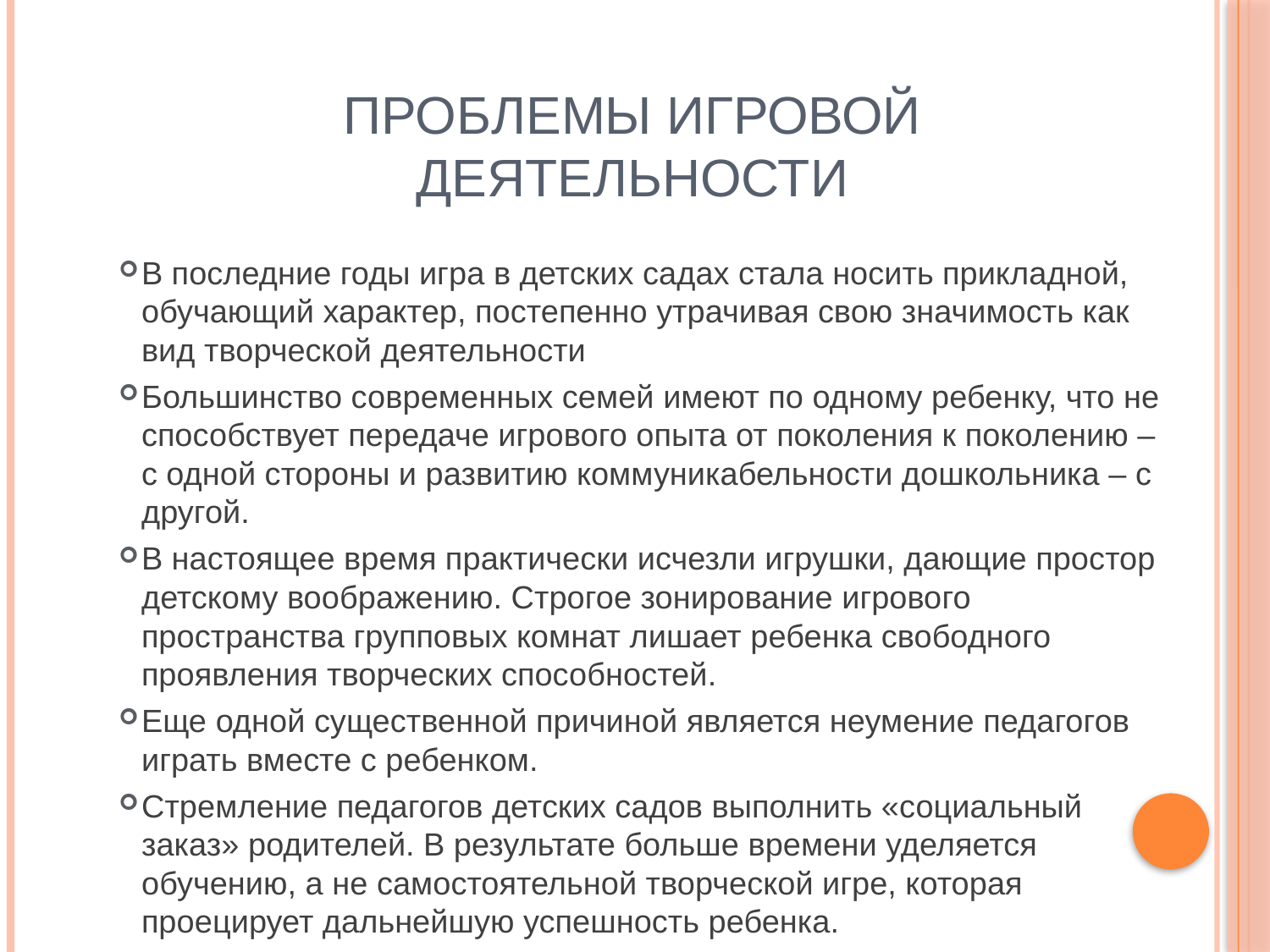

# Проблемы игровой деятельности
В последние годы игра в детских садах стала носить прикладной, обучающий характер, постепенно утрачивая свою значимость как вид творческой деятельности
Большинство современных семей имеют по одному ребенку, что не способствует передаче игрового опыта от поколения к поколению – с одной стороны и развитию коммуникабельности дошкольника – с другой.
В настоящее время практически исчезли игрушки, дающие простор детскому воображению. Строгое зонирование игрового пространства групповых комнат лишает ребенка свободного проявления творческих способностей.
Еще одной существенной причиной является неумение педагогов играть вместе с ребенком.
Стремление педагогов детских садов выполнить «социальный заказ» родителей. В результате больше времени уделяется обучению, а не самостоятельной творческой игре, которая проецирует дальнейшую успешность ребенка.